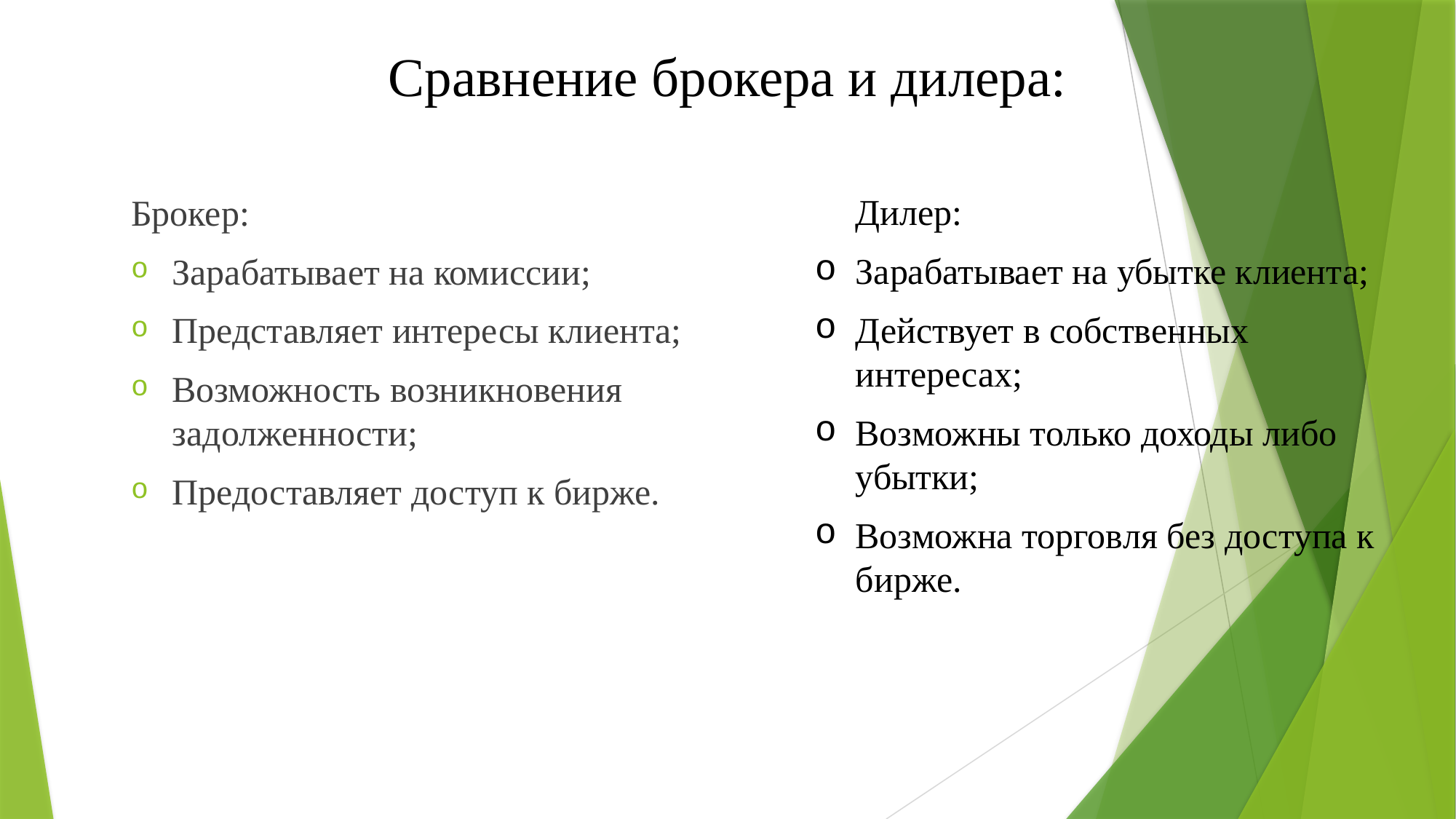

# Сравнение брокера и дилера:
Брокер:
Зарабатывает на комиссии;
Представляет интересы клиента;
Возможность возникновения задолженности;
Предоставляет доступ к бирже.

Дилер:
Зарабатывает на убытке клиента;
Действует в собственных интересах;
Возможны только доходы либо убытки;
Возможна торговля без доступа к бирже.